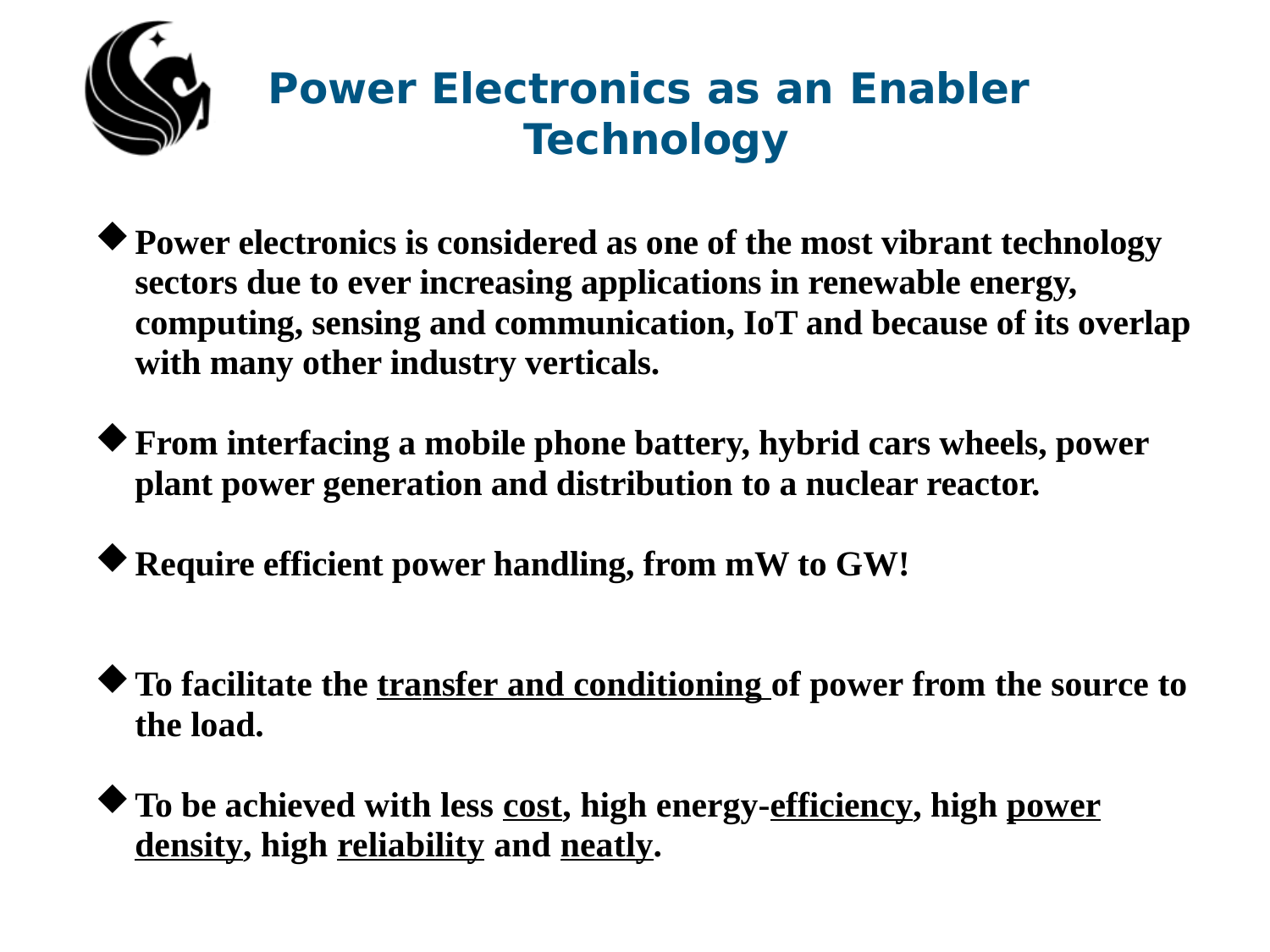

Power Electronics as an Enabler
Technology
Power electronics is considered as one of the most vibrant technology sectors due to ever increasing applications in renewable energy, computing, sensing and communication, IoT and because of its overlap with many other industry verticals.

From interfacing a mobile phone battery, hybrid cars wheels, power plant power generation and distribution to a nuclear reactor.

Require efficient power handling, from mW to GW!

To facilitate the transfer and conditioning of power from the source to the load.

To be achieved with less cost, high energy-efficiency, high power density, high reliability and neatly.